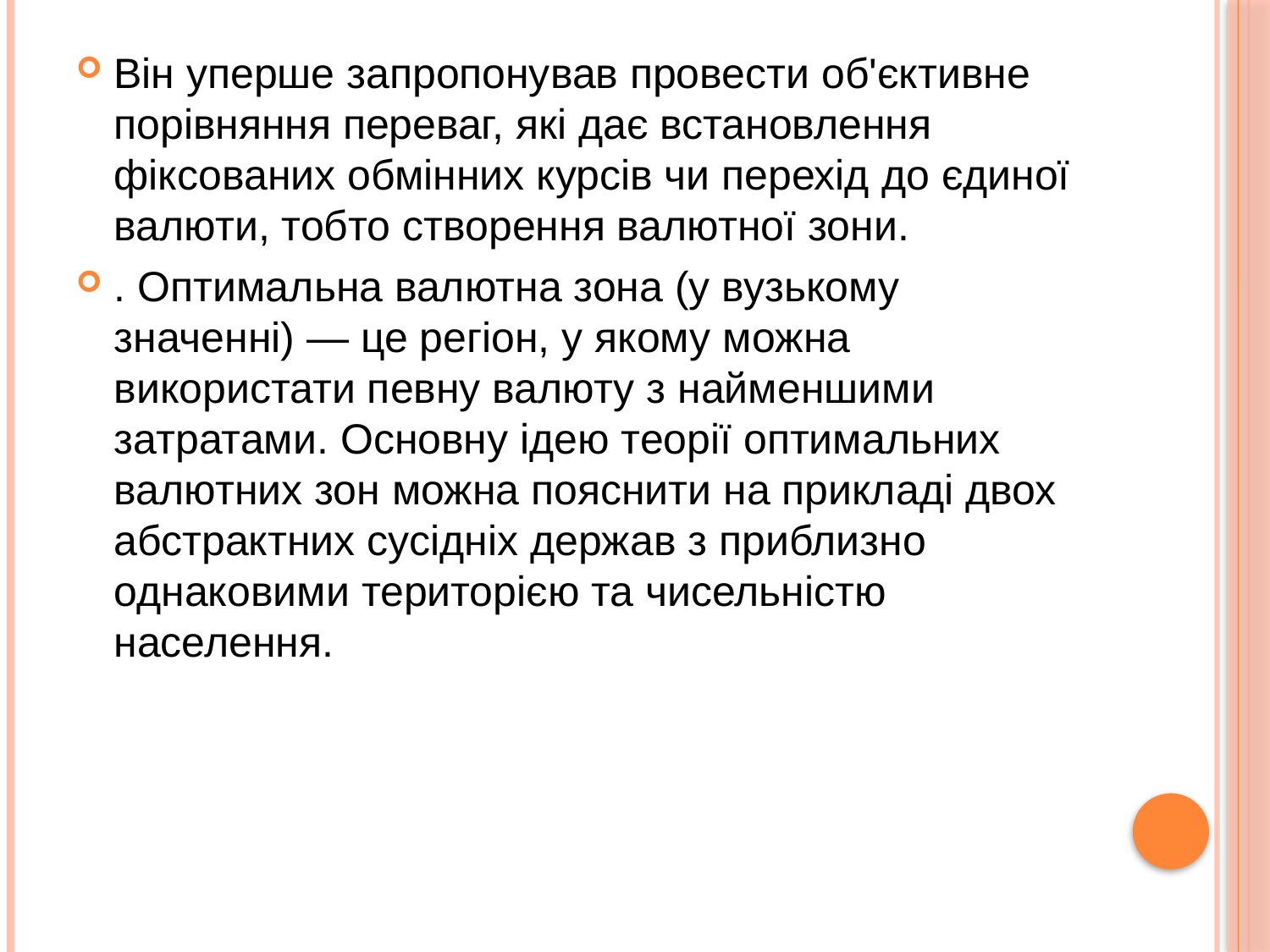

Він уперше запропонував провести об'єктивне порівняння переваг, які дає встановлення фіксованих обмінних курсів чи перехід до єдиної валюти, тобто створення валютної зони.
. Оптимальна валютна зона (у вузькому значенні) — це регіон, у якому можна використати певну валюту з найменшими затратами. Основну ідею теорії оптимальних валютних зон можна пояснити на прикладі двох абстрактних сусідніх держав з приблизно однаковими територією та чисельністю населення.